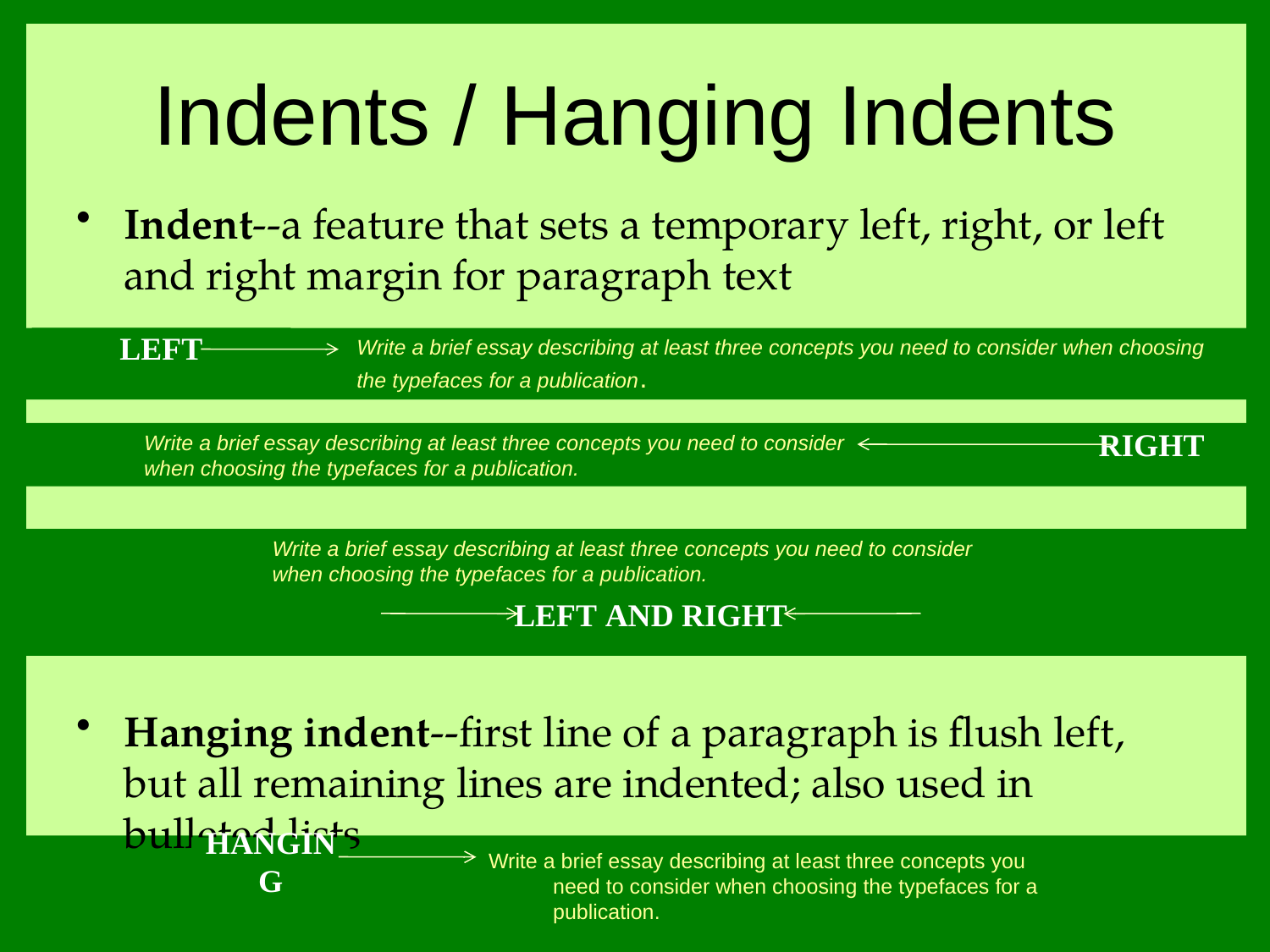

# Indents / Hanging Indents
Indent--a feature that sets a temporary left, right, or left and right margin for paragraph text
Hanging indent--first line of a paragraph is flush left, but all remaining lines are indented; also used in bulleted lists
Write a brief essay describing at least three concepts you need to consider when choosing
the typefaces for a publication.
Left
Write a brief essay describing at least three concepts you need to consider
when choosing the typefaces for a publication.
Right

Write a brief essay describing at least three concepts you need to consider when choosing the typefaces for a publication.
Left and Right

Hanging
Write a brief essay describing at least three concepts you need to consider when choosing the typefaces for a publication.